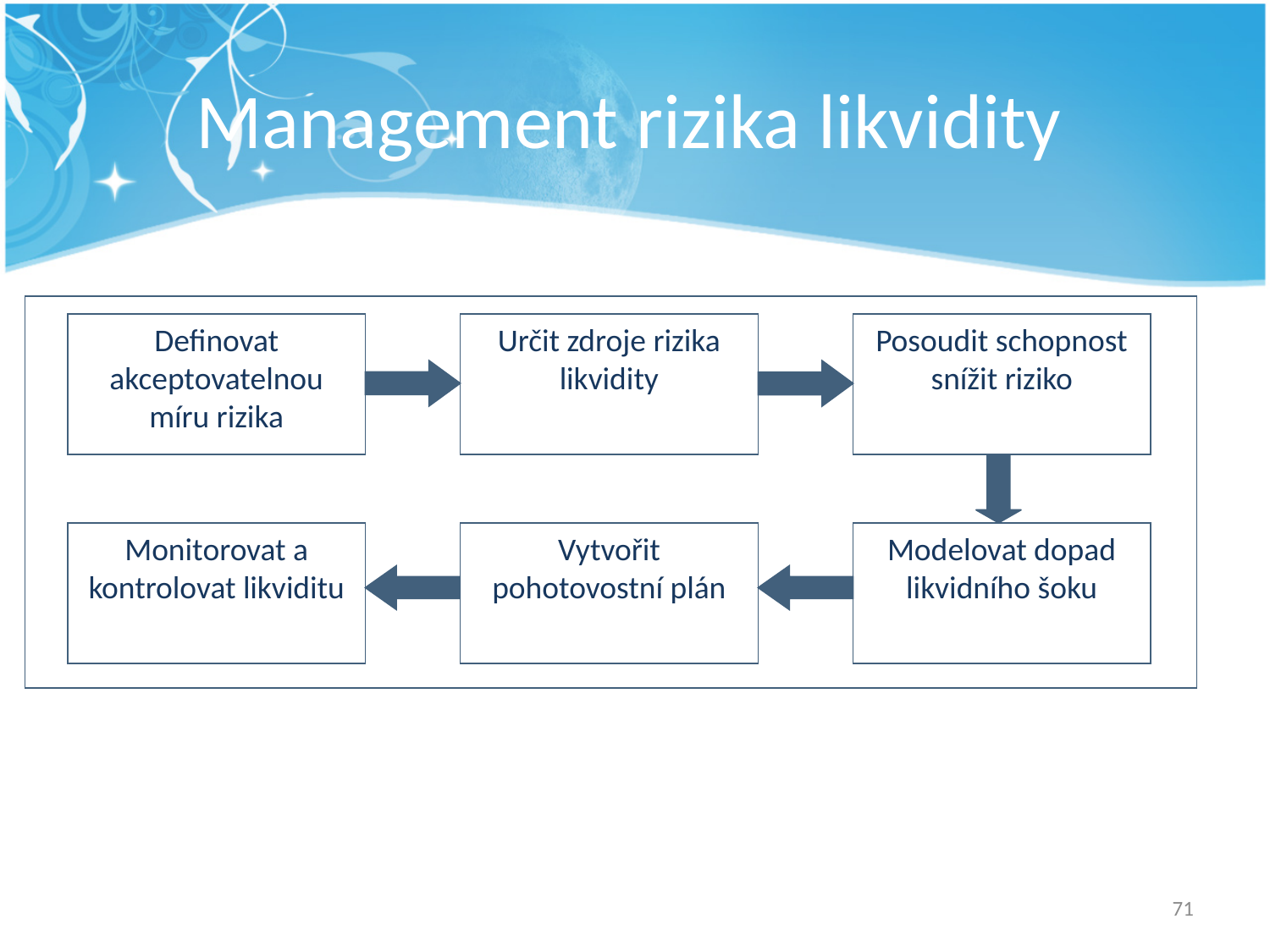

# Management rizika likvidity

Definovat akceptovatelnou míru rizika
Určit zdroje rizika likvidity
Posoudit schopnost snížit riziko

Monitorovat a kontrolovat likviditu
Vytvořit pohotovostní plán
Modelovat dopad likvidního šoku

71